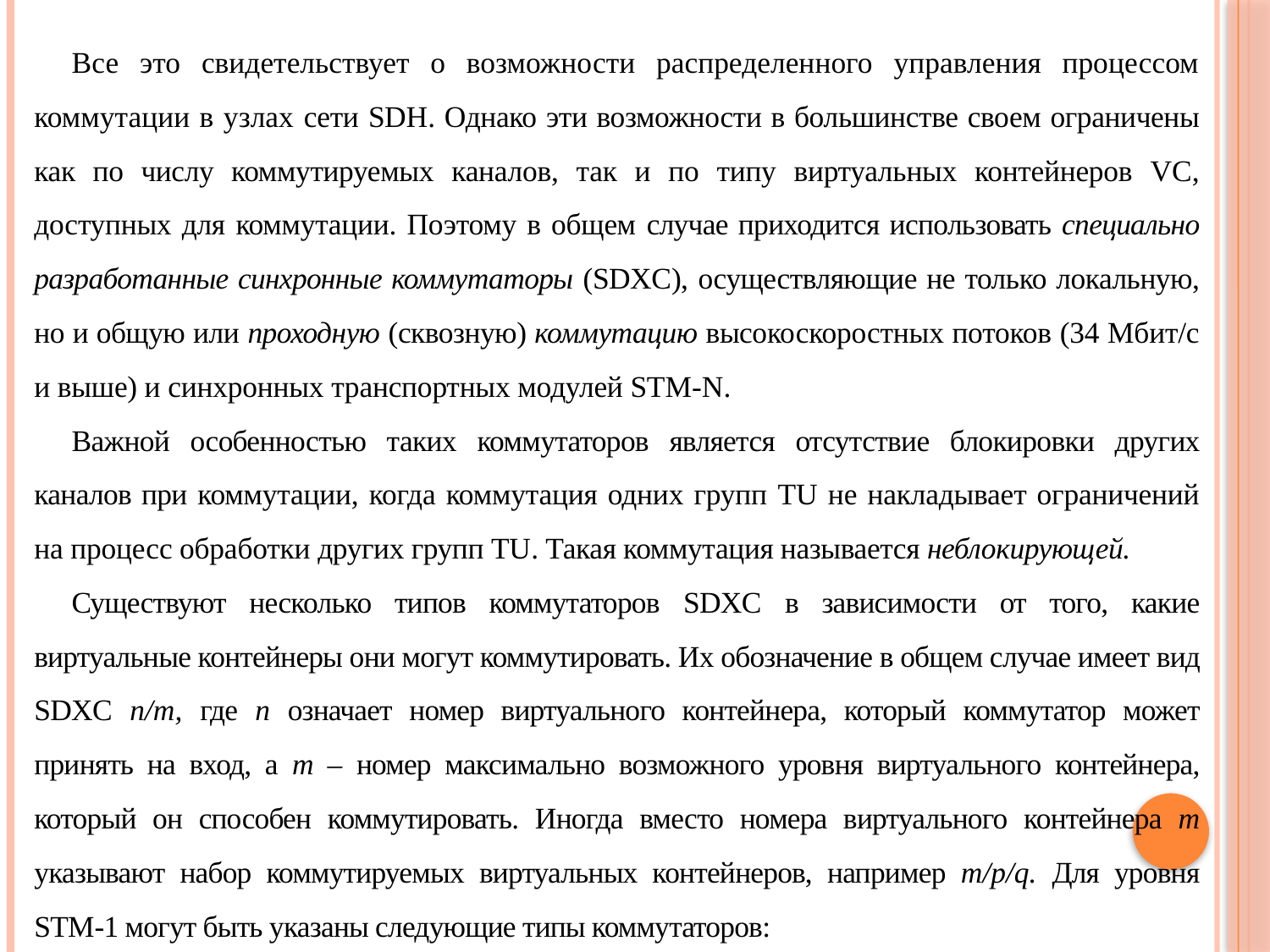

Все это свидетельствует о возможности распределенного управления процессом коммутации в узлах сети SDH. Однако эти возможности в большинстве своем ограничены как по числу коммутируемых каналов, так и по типу виртуальных контейнеров VC, доступных для коммутации. Поэтому в общем случае приходится использовать специально разработанные синхронные коммутаторы (SDXC), осуществляющие не только локальную, но и общую или проходную (сквозную) коммутацию высо­коскоростных потоков (34 Мбит/с и выше) и синхронных транспортных модулей STM-N.
Важной особенностью таких коммутаторов является отсутствие блокировки других каналов при коммутации, когда коммутация одних групп TU не накладывает ограничений на процесс обработки других групп TU. Такая коммутация называется неблокирующей.
Существуют несколько типов коммутаторов SDXC в зависимости от того, какие виртуальные контейнеры они могут коммутировать. Их обозначение в общем случае имеет вид SDXC n/m, где n означает номер виртуального контейнера, который коммутатор может принять на вход, а т – номер максимально возможного уровня виртуального контейнера, который он способен коммутировать. Иногда вместо номера виртуального контейнера т указывают набор коммутируемых виртуальных контейнеров, например m/p/q. Для уровня STM-1 могут быть указаны следующие ти­пы коммутаторов: